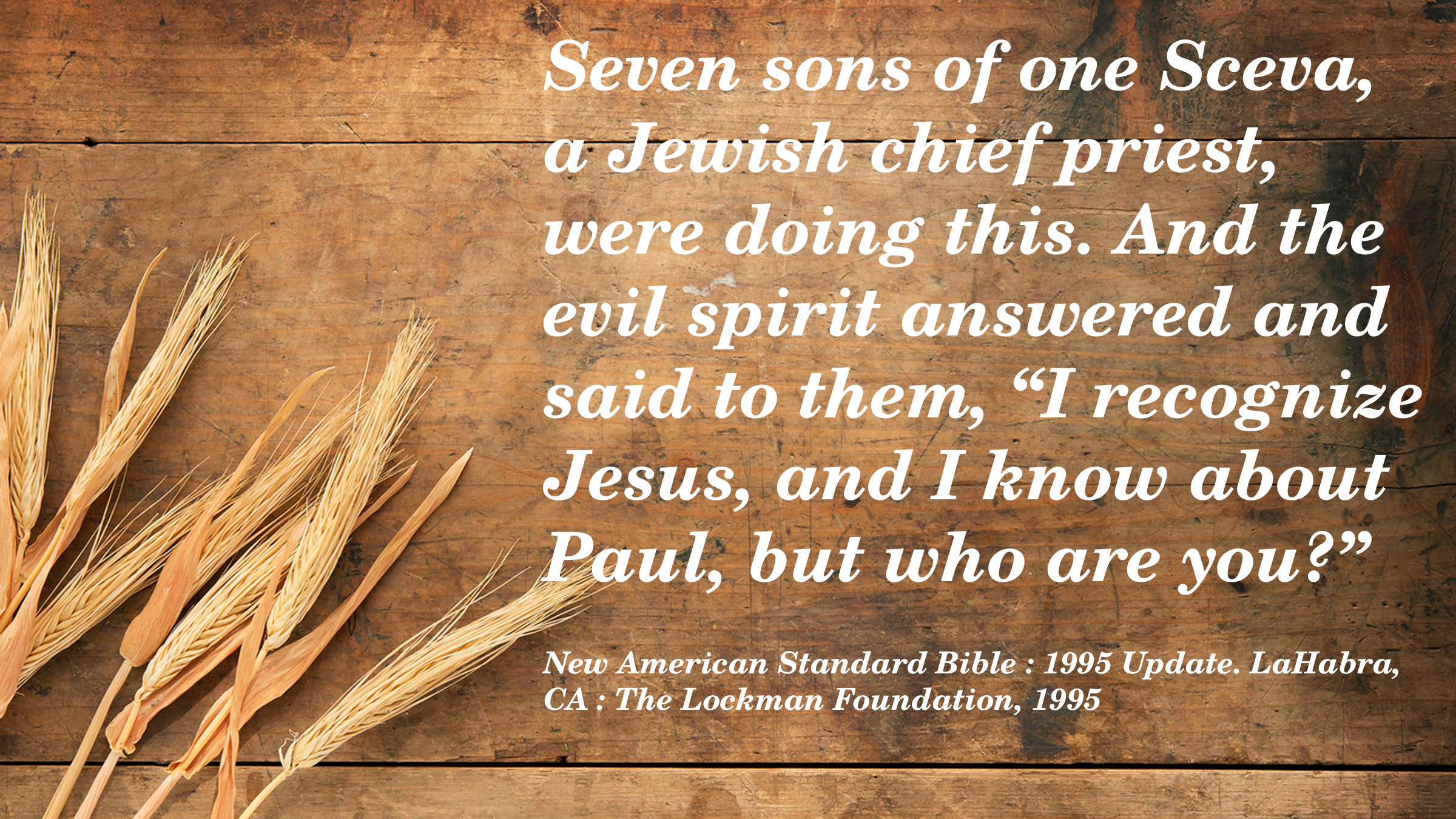

Seven sons of one Sceva, a Jewish chief priest, were doing this. And the evil spirit answered and said to them, “I recognize Jesus, and I know about Paul, but who are you?”

New American Standard Bible : 1995 Update. LaHabra, CA : The Lockman Foundation, 1995